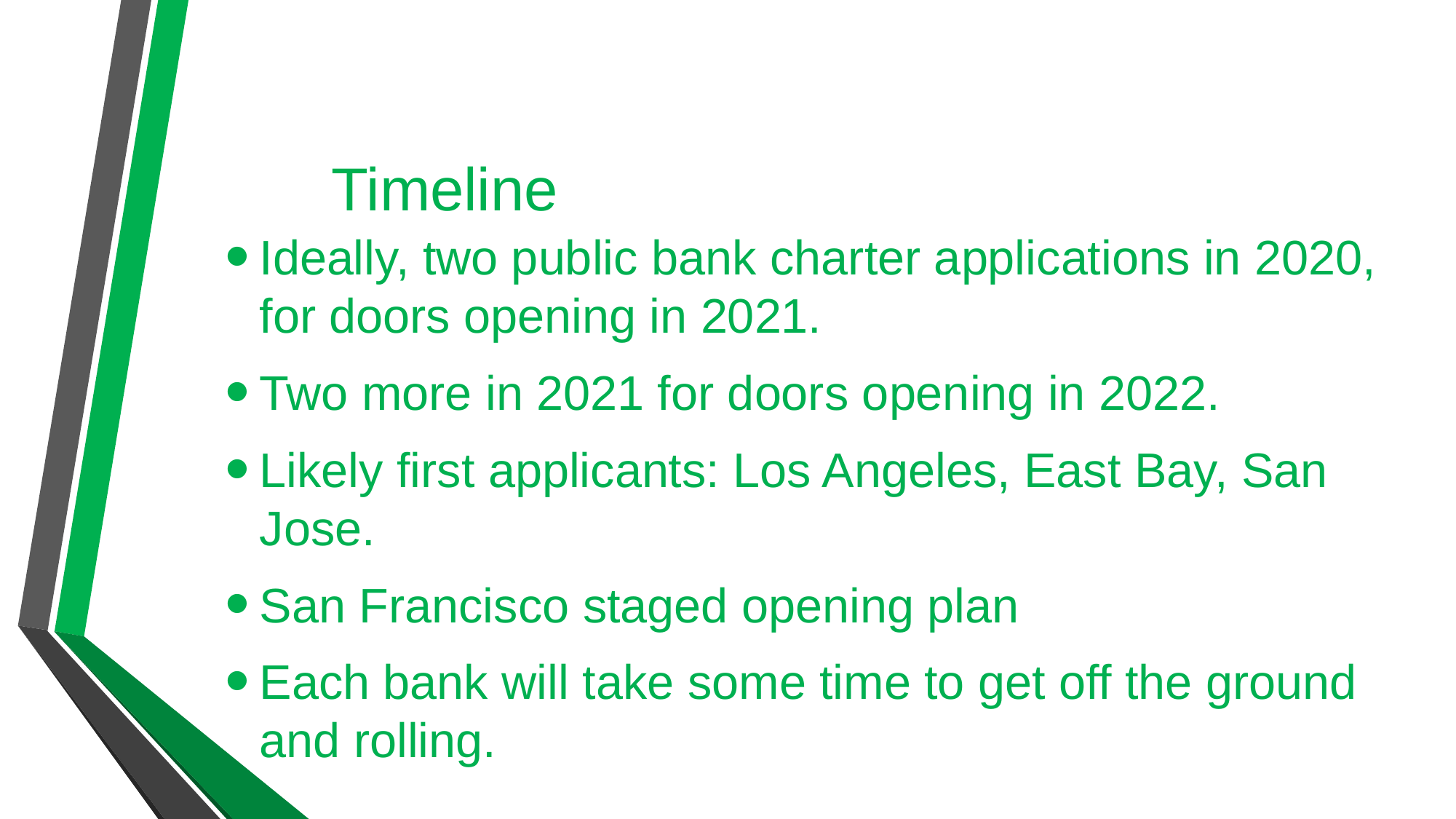

# Timeline
Ideally, two public bank charter applications in 2020, for doors opening in 2021.
Two more in 2021 for doors opening in 2022.
Likely first applicants: Los Angeles, East Bay, San Jose.
San Francisco staged opening plan
Each bank will take some time to get off the ground and rolling.